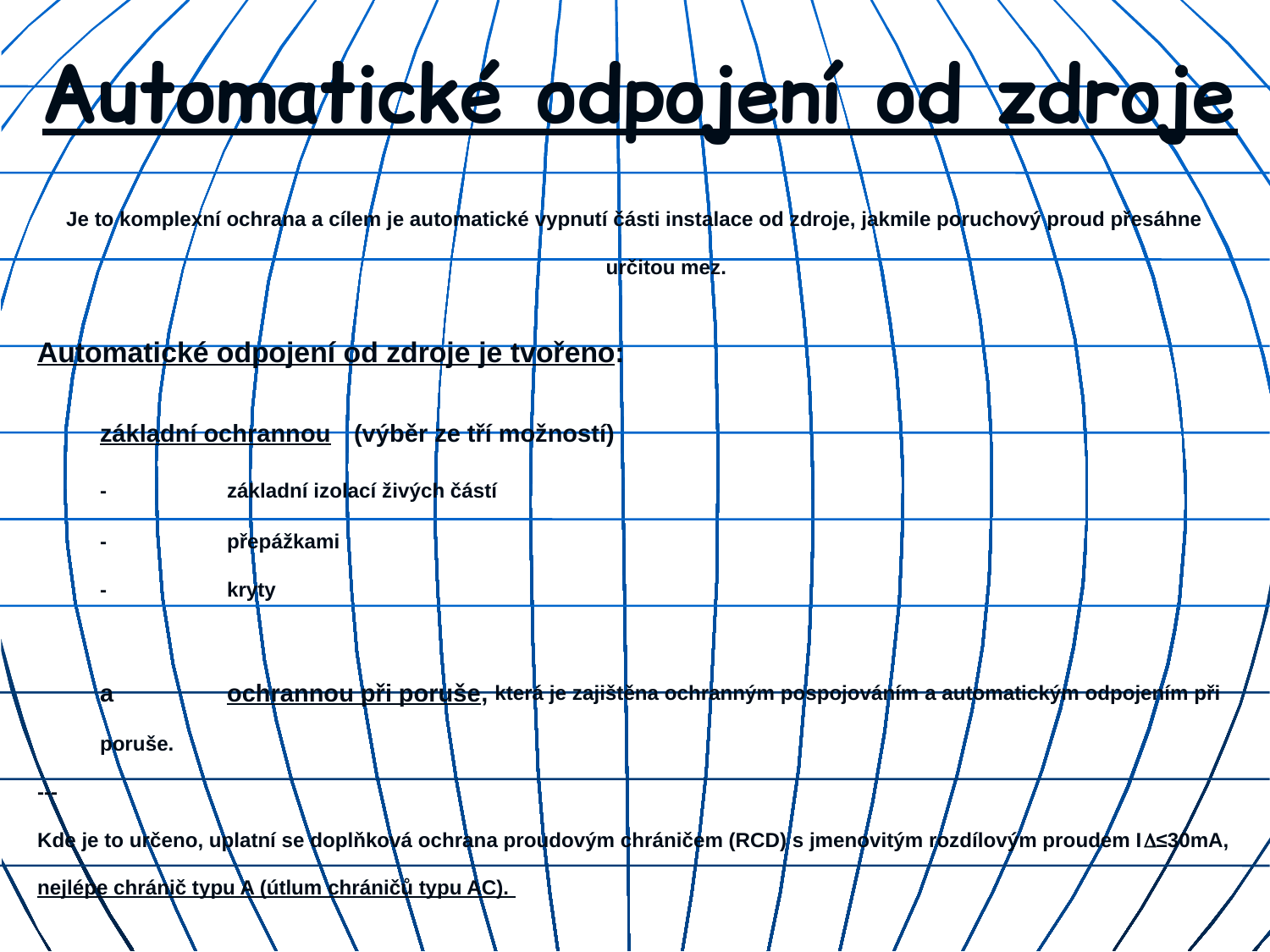

# Automatické odpojení od zdroje
Je to komplexní ochrana a cílem je automatické vypnutí části instalace od zdroje, jakmile poruchový proud přesáhne určitou mez.
Automatické odpojení od zdroje je tvořeno:
	základní ochrannou	(výběr ze tří možností)
	-	základní izolací živých částí
	-	přepážkami
	-	kryty

	a	ochrannou při poruše, která je zajištěna ochranným pospojováním a automatickým odpojením při poruše.
---
Kde je to určeno, uplatní se doplňková ochrana proudovým chráničem (RCD) s jmenovitým rozdílovým proudem IΔ≤30mA, nejlépe chránič typu A (útlum chráničů typu AC).